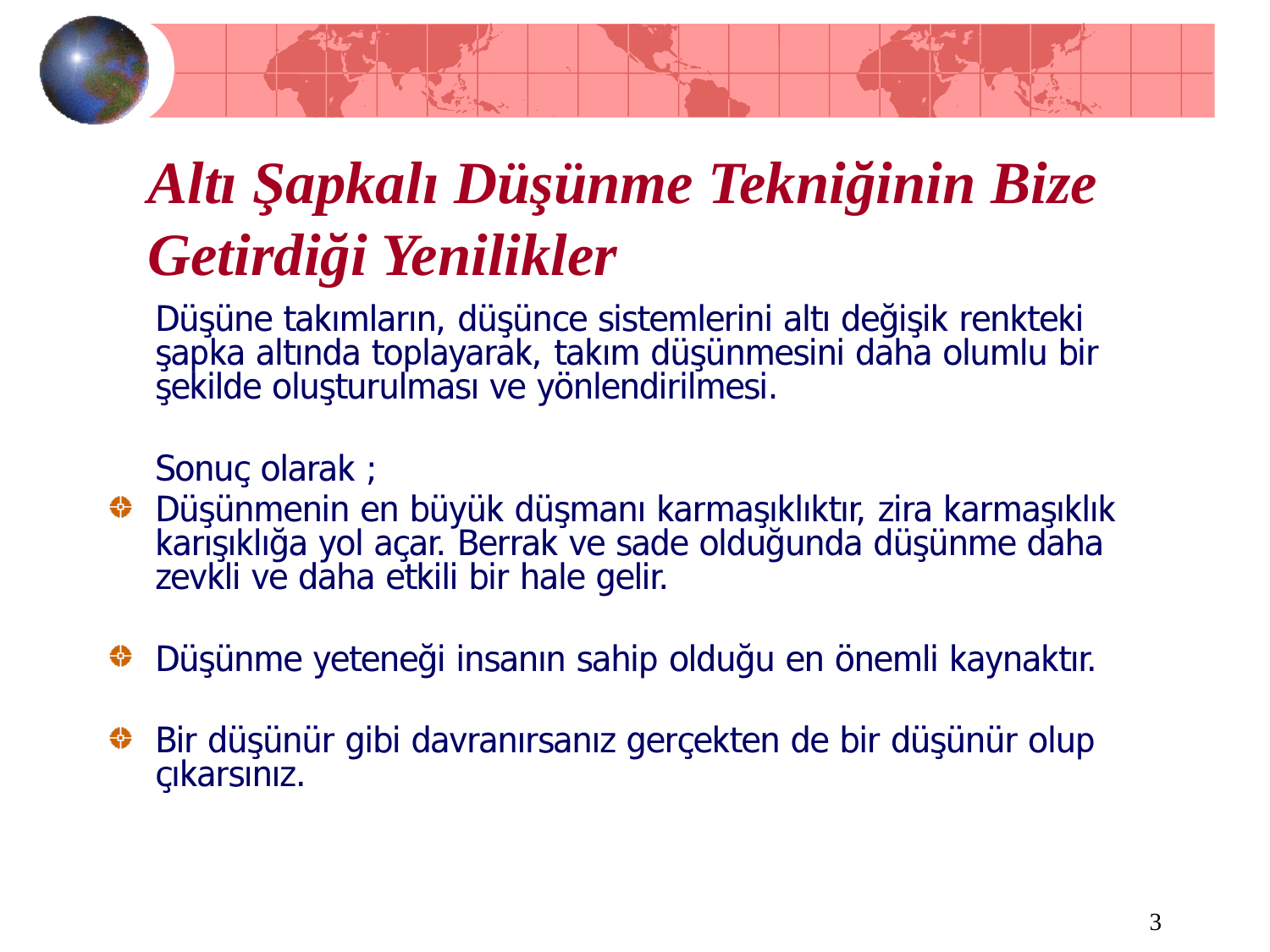

# Altı Şapkalı Düşünme Tekniğinin Bize Getirdiği Yenilikler
	Düşüne takımların, düşünce sistemlerini altı değişik renkteki şapka altında toplayarak, takım düşünmesini daha olumlu bir şekilde oluşturulması ve yönlendirilmesi.

	Sonuç olarak ;
Düşünmenin en büyük düşmanı karmaşıklıktır, zira karmaşıklık karışıklığa yol açar. Berrak ve sade olduğunda düşünme daha zevkli ve daha etkili bir hale gelir.

Düşünme yeteneği insanın sahip olduğu en önemli kaynaktır.

Bir düşünür gibi davranırsanız gerçekten de bir düşünür olup çıkarsınız.
3